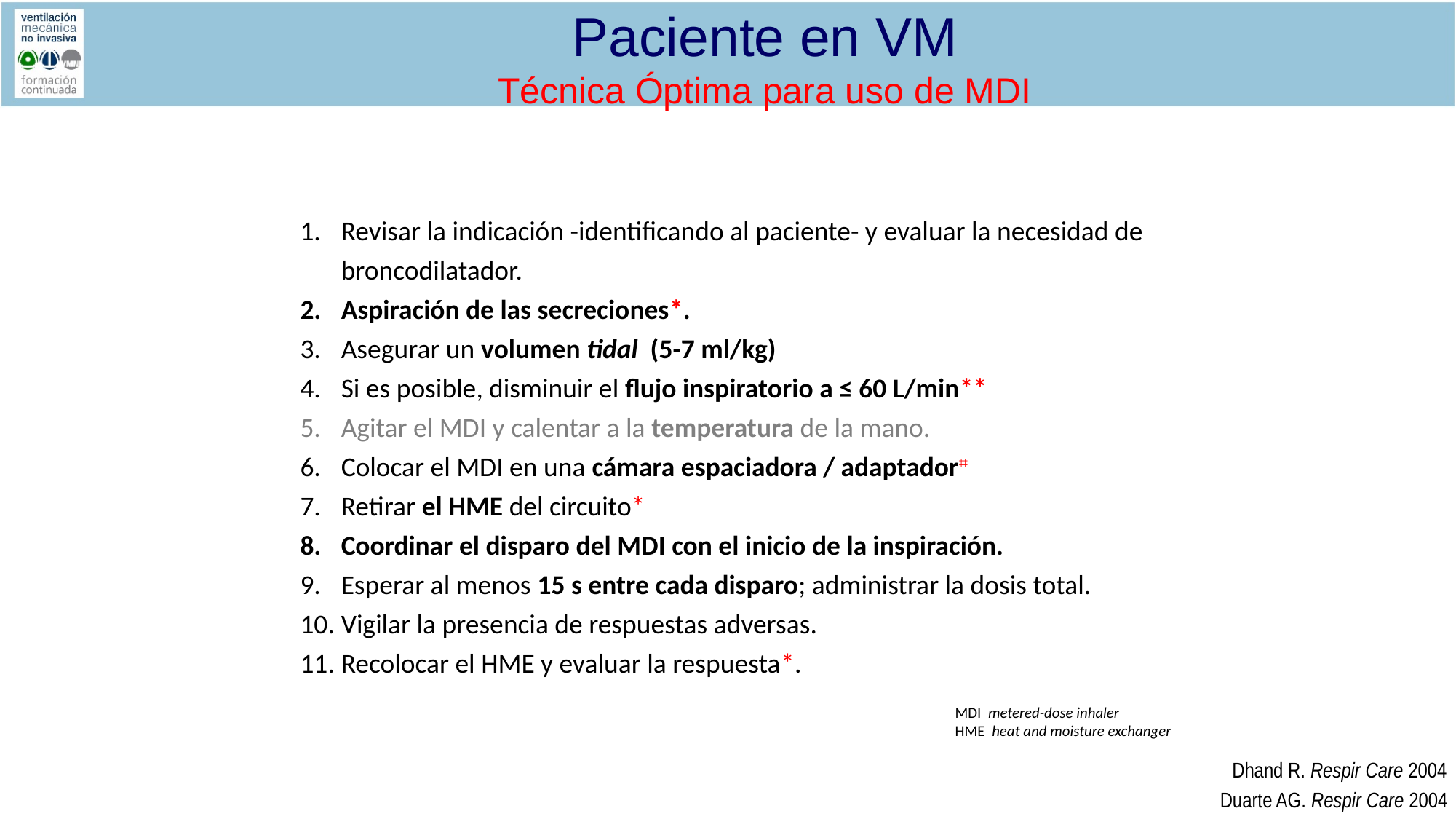

Paciente en VM
Técnica Óptima para uso de MDI
Revisar la indicación -identificando al paciente- y evaluar la necesidad de broncodilatador.
Aspiración de las secreciones*.
Asegurar un volumen tidal  (5-7 ml/kg)
Si es posible, disminuir el flujo inspiratorio a ≤ 60 L/min**
Agitar el MDI y calentar a la temperatura de la mano.
Colocar el MDI en una cámara espaciadora / adaptador⌗
Retirar el HME del circuito*
Coordinar el disparo del MDI con el inicio de la inspiración.
Esperar al menos 15 s entre cada disparo; administrar la dosis total.
Vigilar la presencia de respuestas adversas.
Recolocar el HME y evaluar la respuesta*.
MDI  metered-dose inhaler
HME  heat and moisture exchanger
Dhand R. Respir Care 2004
Duarte AG. Respir Care 2004